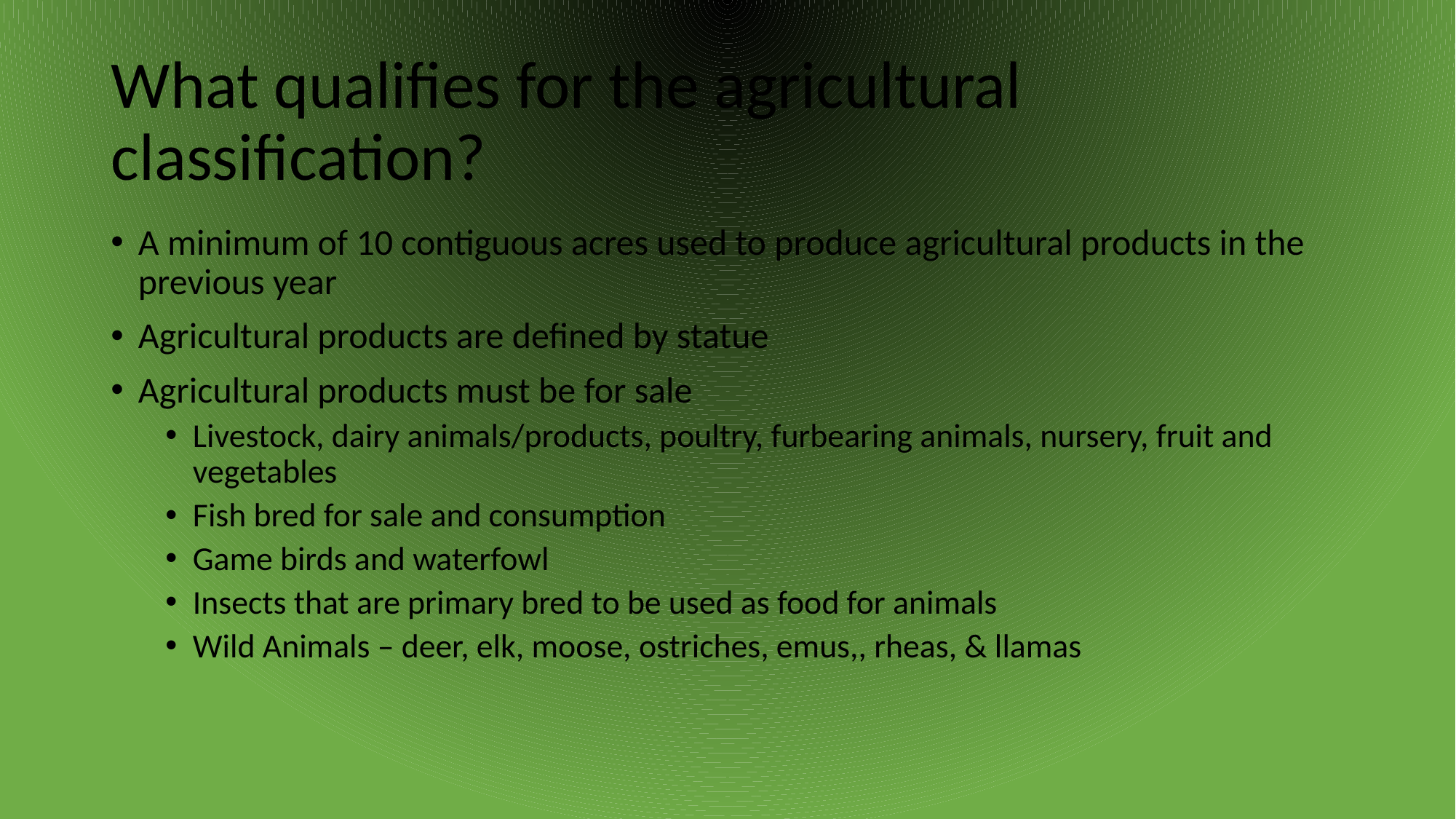

# What qualifies for the agricultural classification?
A minimum of 10 contiguous acres used to produce agricultural products in the previous year
Agricultural products are defined by statue
Agricultural products must be for sale
Livestock, dairy animals/products, poultry, furbearing animals, nursery, fruit and vegetables
Fish bred for sale and consumption
Game birds and waterfowl
Insects that are primary bred to be used as food for animals
Wild Animals – deer, elk, moose, ostriches, emus,, rheas, & llamas